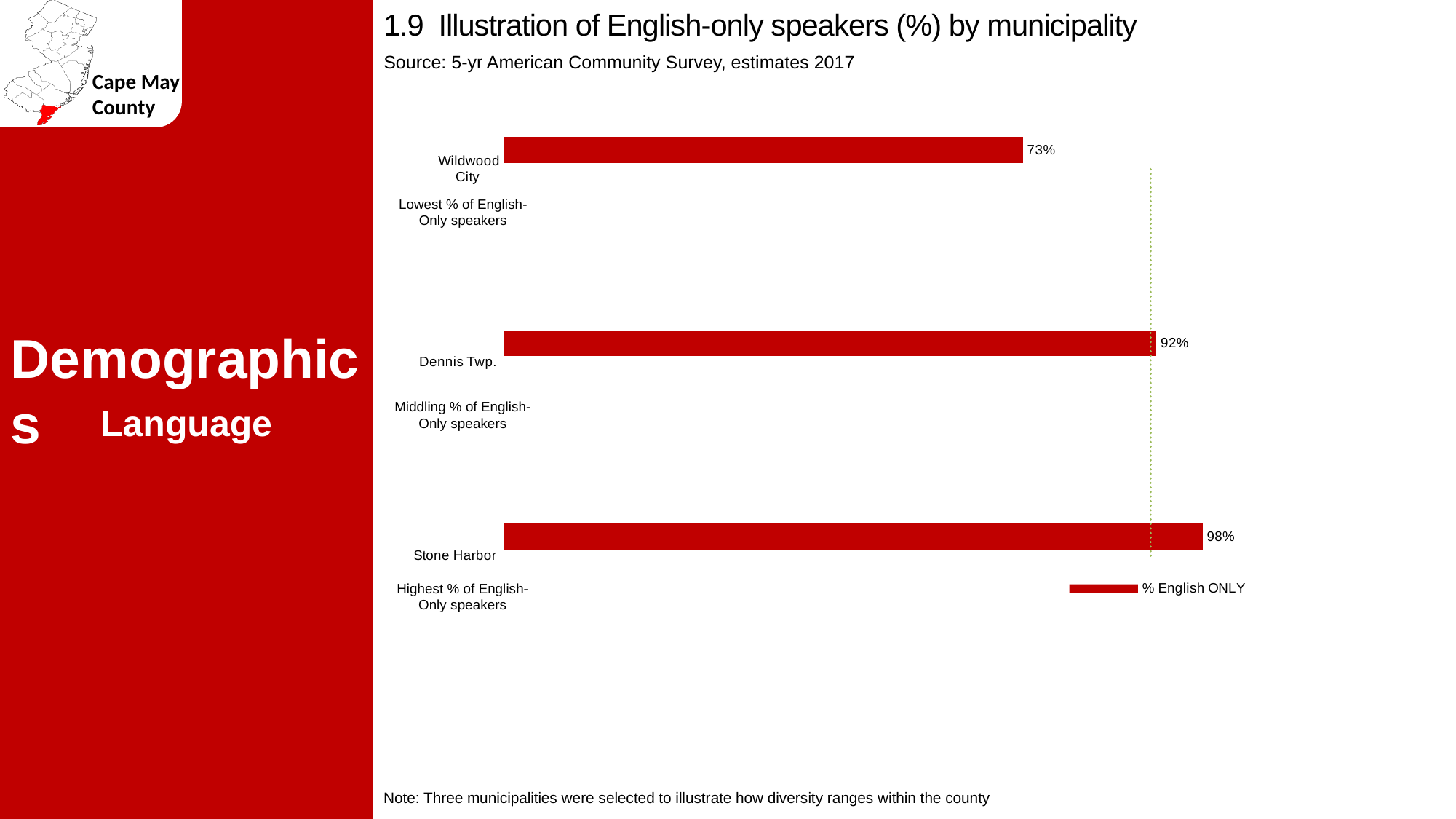

1.9  Illustration of English-only speakers (%) by municipality
Source: 5-yr American Community Survey, estimates 2017

### Chart

| Category | NJ avg 69% | Cape May county avg 90.7% | % English ONLY |
|---|---|---|---|
| Stone Harbor  | 0.69 | 0.907 | 0.98 |
| Dennis Twp.  | 0.69 | 0.907 | 0.915 |
| Wildwood City  | 0.69 | 0.907 | 0.728 |
Lowest % of English-Only speakers
Demographics
Middling % of English-Only speakers
Language
Highest % of English-Only speakers
Note: Three municipalities were selected to illustrate how diversity ranges within the county